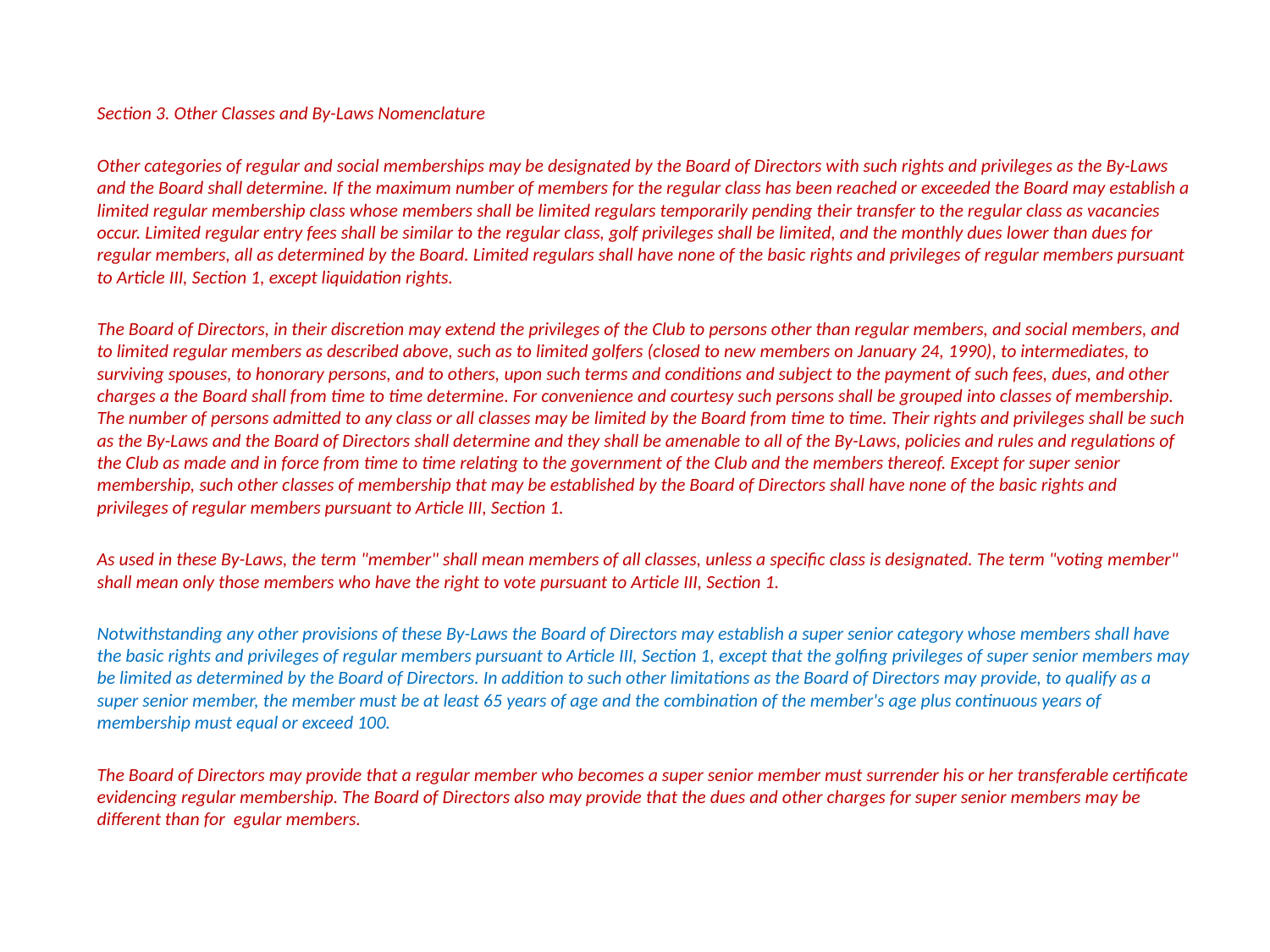

Section 3. Other Classes and By-Laws Nomenclature

	Other categories of regular and social memberships may be designated by the Board of Directors with such rights and privileges as the By-Laws and the Board shall determine. If the maximum number of members for the regular class has been reached or exceeded the Board may establish a limited regular membership class whose members shall be limited regulars temporarily pending their transfer to the regular class as vacancies occur. Limited regular entry fees shall be similar to the regular class, golf privileges shall be limited, and the monthly dues lower than dues for regular members, all as determined by the Board. Limited regulars shall have none of the basic rights and privileges of regular members pursuant to Article III, Section 1, except liquidation rights.

	The Board of Directors, in their discretion may extend the privileges of the Club to persons other than regular members, and social members, and to limited regular members as described above, such as to limited golfers (closed to new members on January 24, 1990), to intermediates, to surviving spouses, to honorary persons, and to others, upon such terms and conditions and subject to the payment of such fees, dues, and other charges a the Board shall from time to time determine. For convenience and courtesy such persons shall be grouped into classes of membership. The number of persons admitted to any class or all classes may be limited by the Board from time to time. Their rights and privileges shall be such as the By-Laws and the Board of Directors shall determine and they shall be amenable to all of the By-Laws, policies and rules and regulations of the Club as made and in force from time to time relating to the government of the Club and the members thereof. Except for super senior membership, such other classes of membership that may be established by the Board of Directors shall have none of the basic rights and privileges of regular members pursuant to Article III, Section 1.

	As used in these By-Laws, the term "member" shall mean members of all classes, unless a specific class is designated. The term "voting member" shall mean only those members who have the right to vote pursuant to Article III, Section 1.

	Notwithstanding any other provisions of these By-Laws the Board of Directors may establish a super senior category whose members shall have the basic rights and privileges of regular members pursuant to Article III, Section 1, except that the golfing privileges of super senior members may be limited as determined by the Board of Directors. In addition to such other limitations as the Board of Directors may provide, to qualify as a super senior member, the member must be at least 65 years of age and the combination of the member's age plus continuous years of membership must equal or exceed 100.

	The Board of Directors may provide that a regular member who becomes a super senior member must surrender his or her transferable certificate evidencing regular membership. The Board of Directors also may provide that the dues and other charges for super senior members may be different than for  egular members.